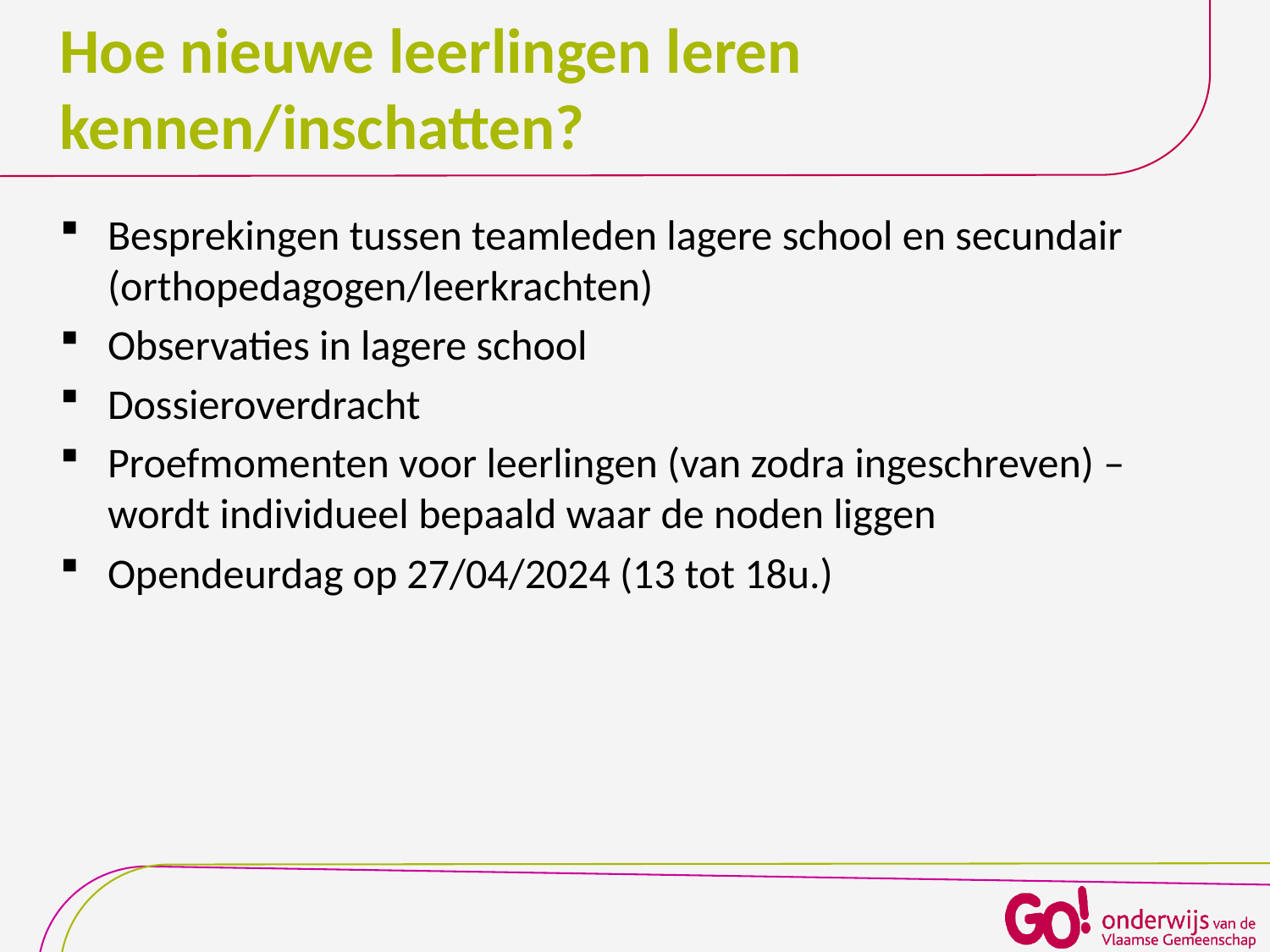

# Hoe nieuwe leerlingen leren kennen/inschatten?
Besprekingen tussen teamleden lagere school en secundair (orthopedagogen/leerkrachten)
Observaties in lagere school
Dossieroverdracht
Proefmomenten voor leerlingen (van zodra ingeschreven) – wordt individueel bepaald waar de noden liggen
Opendeurdag op 27/04/2024 (13 tot 18u.)